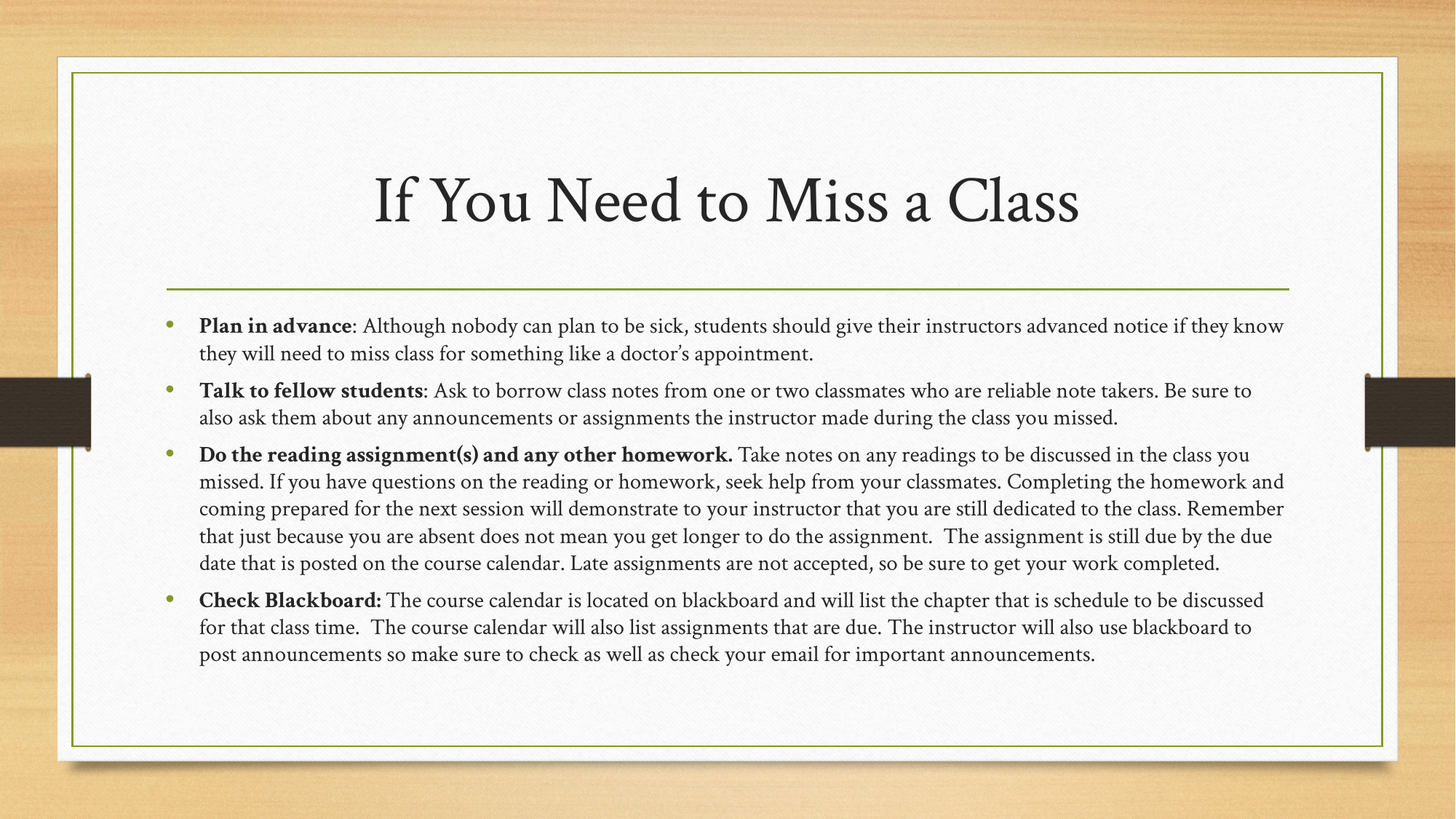

# If You Need to Miss a Class
Plan in advance: Although nobody can plan to be sick, students should give their instructors advanced notice if they know they will need to miss class for something like a doctor’s appointment.
Talk to fellow students: Ask to borrow class notes from one or two classmates who are reliable note takers. Be sure to also ask them about any announcements or assignments the instructor made during the class you missed.
Do the reading assignment(s) and any other homework. Take notes on any readings to be discussed in the class you missed. If you have questions on the reading or homework, seek help from your classmates. Completing the homework and coming prepared for the next session will demonstrate to your instructor that you are still dedicated to the class. Remember that just because you are absent does not mean you get longer to do the assignment.  The assignment is still due by the due date that is posted on the course calendar. Late assignments are not accepted, so be sure to get your work completed.
Check Blackboard: The course calendar is located on blackboard and will list the chapter that is schedule to be discussed for that class time.  The course calendar will also list assignments that are due. The instructor will also use blackboard to post announcements so make sure to check as well as check your email for important announcements.